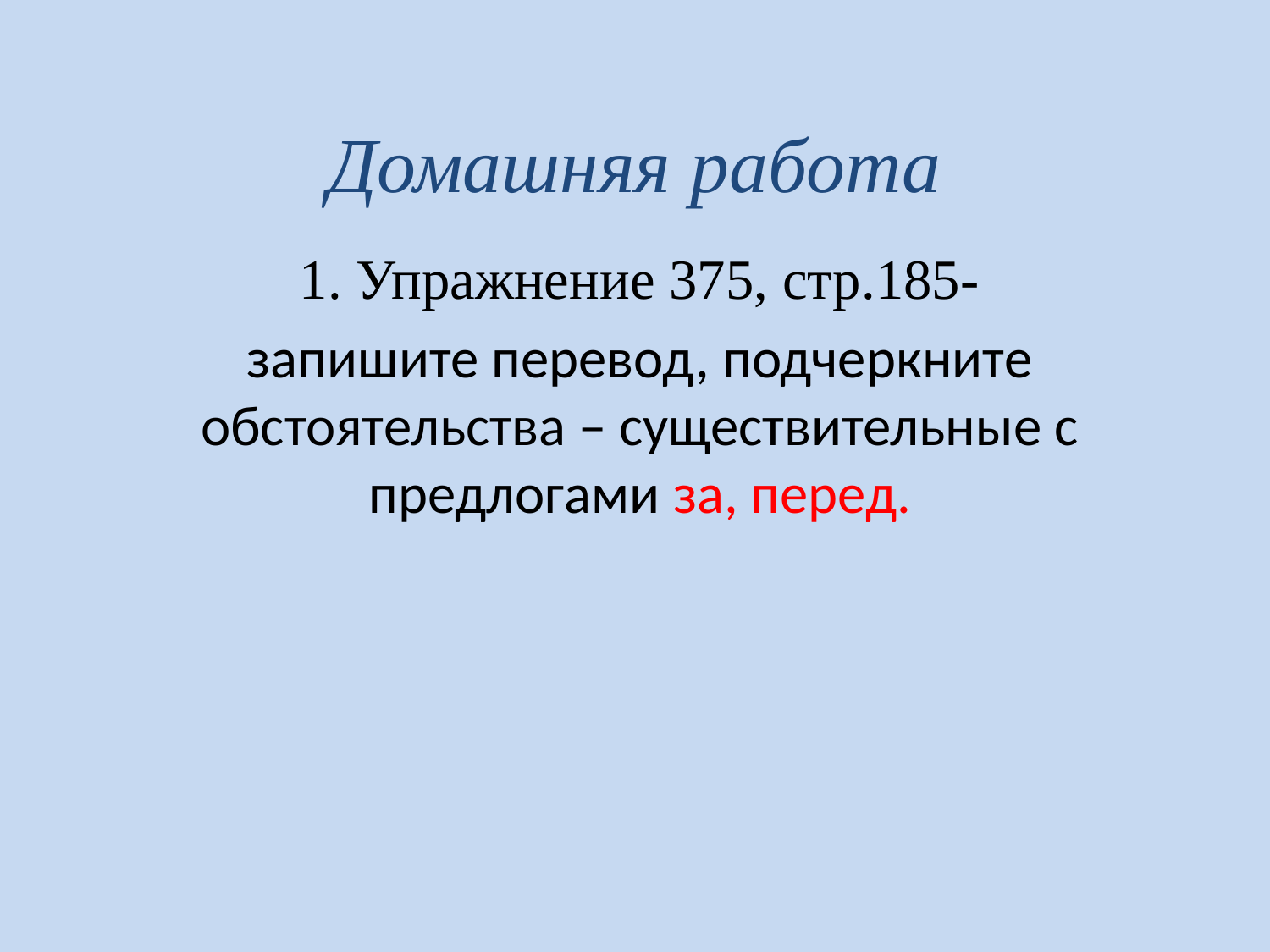

# Домашняя работа
1. Упражнение 375, стр.185-
запишите перевод, подчеркните обстоятельства – существительные с предлогами за, перед.